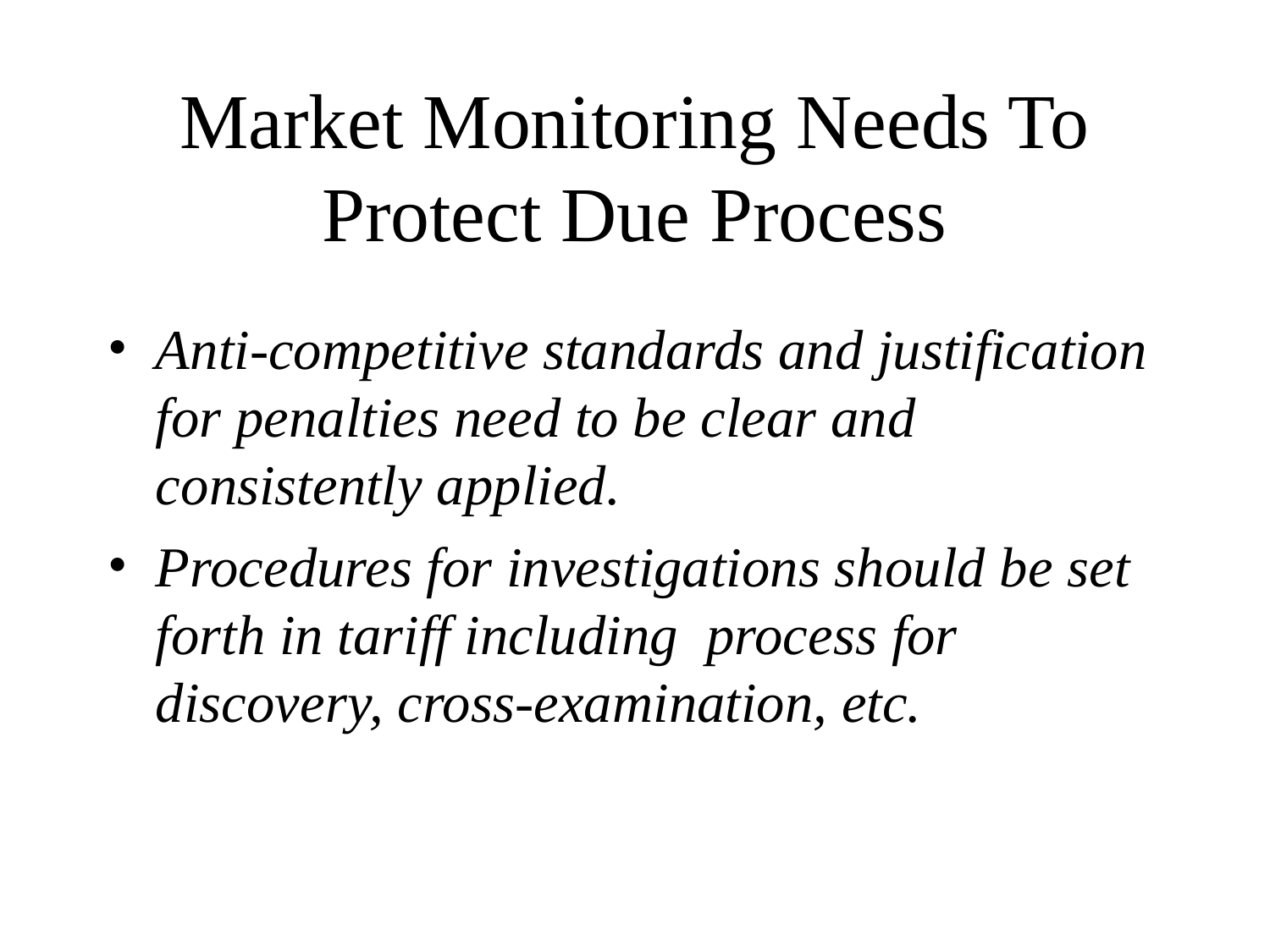

# Market Monitoring Needs To Protect Due Process
Anti-competitive standards and justification for penalties need to be clear and consistently applied.
Procedures for investigations should be set forth in tariff including  process for discovery, cross-examination, etc.